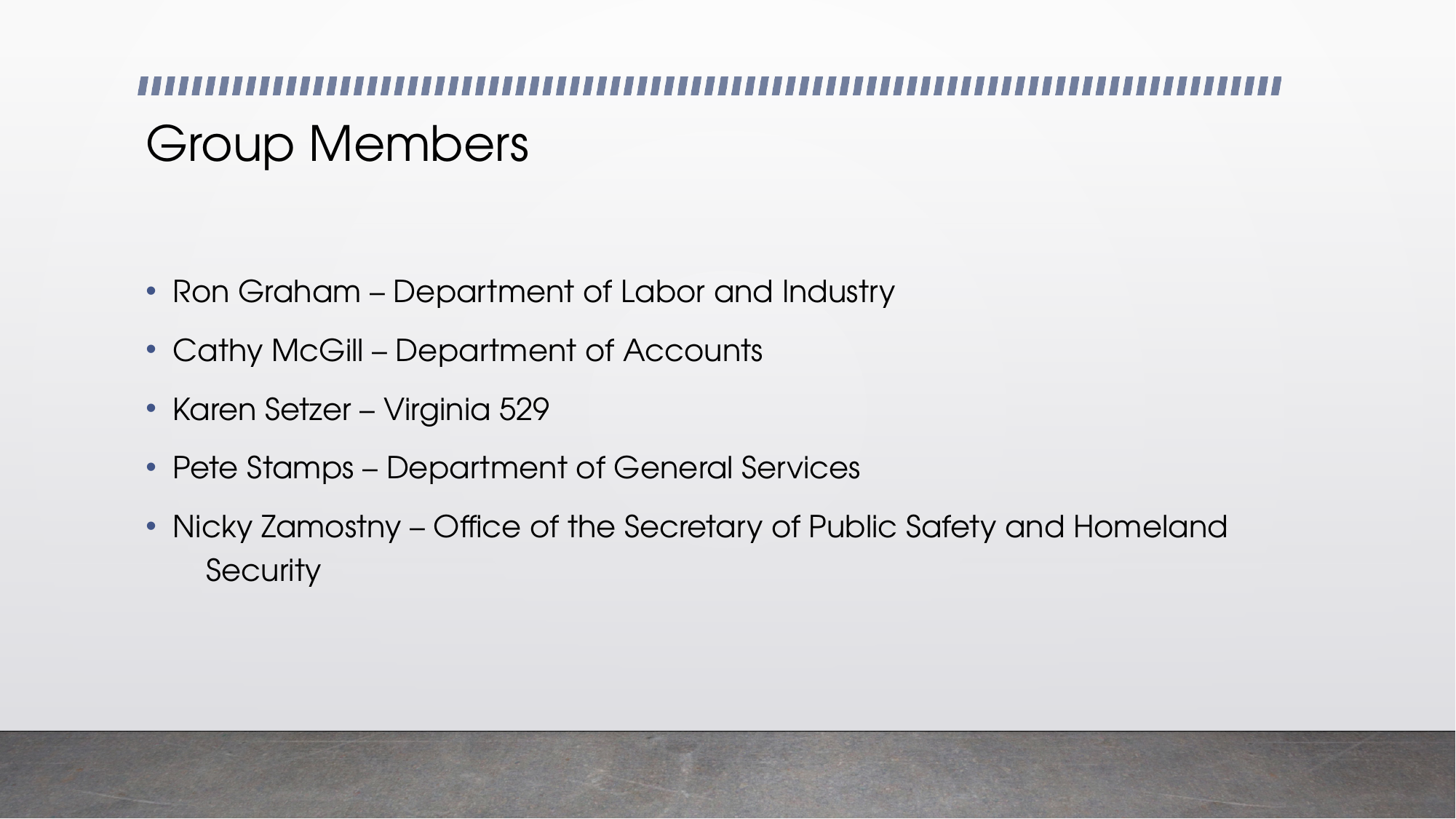

# Group Members
Ron Graham – Department of Labor and Industry
Cathy McGill – Department of Accounts
Karen Setzer – Virginia 529
Pete Stamps – Department of General Services
Nicky Zamostny – Office of the Secretary of Public Safety and Homeland         Security